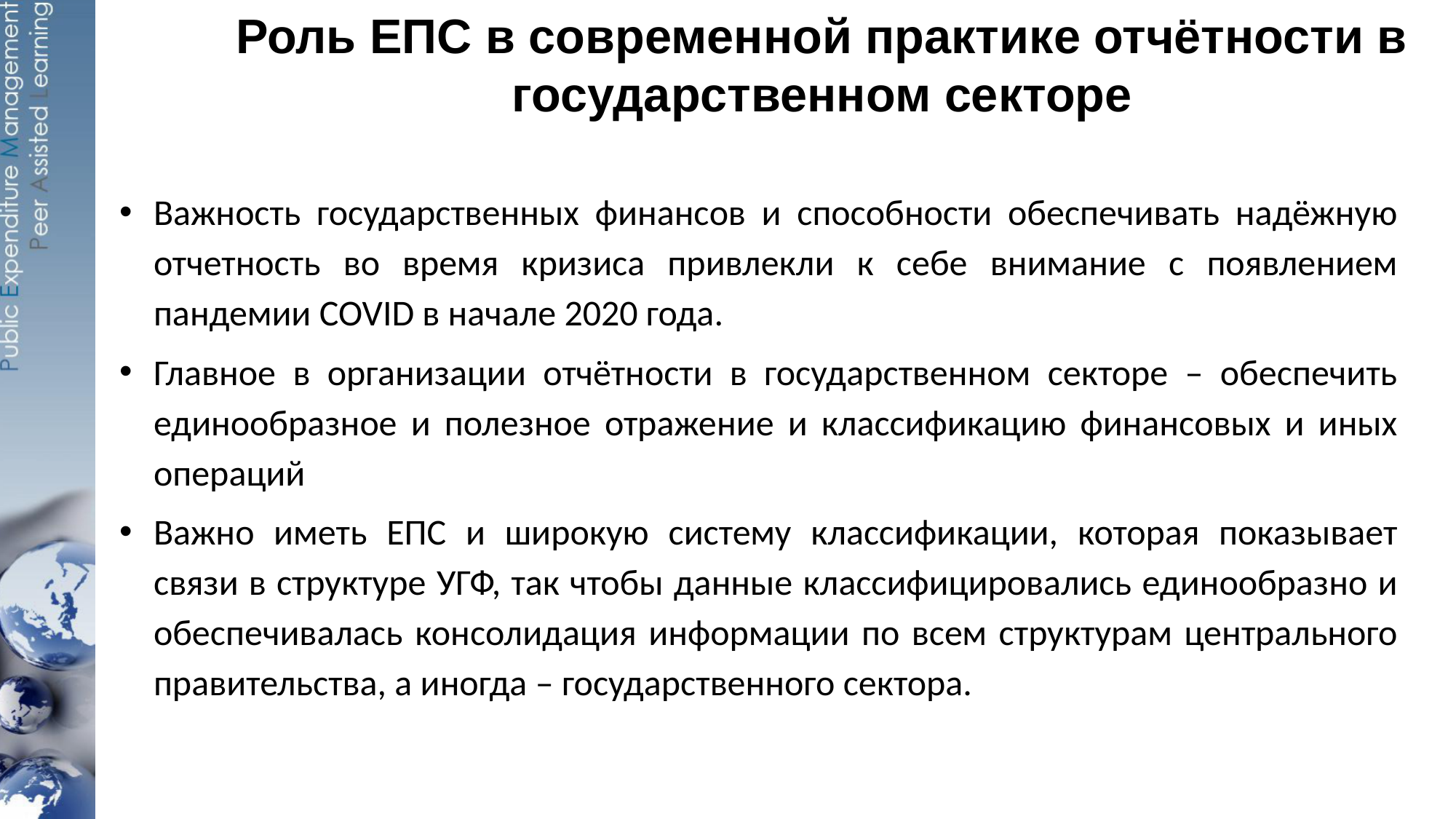

Роль ЕПС в современной практике отчётности в государственном секторе
Важность государственных финансов и способности обеспечивать надёжную отчетность во время кризиса привлекли к себе внимание с появлением пандемии COVID в начале 2020 года.
Главное в организации отчётности в государственном секторе – обеспечить единообразное и полезное отражение и классификацию финансовых и иных операций
Важно иметь ЕПС и широкую систему классификации, которая показывает связи в структуре УГФ, так чтобы данные классифицировались единообразно и обеспечивалась консолидация информации по всем структурам центрального правительства, а иногда – государственного сектора.